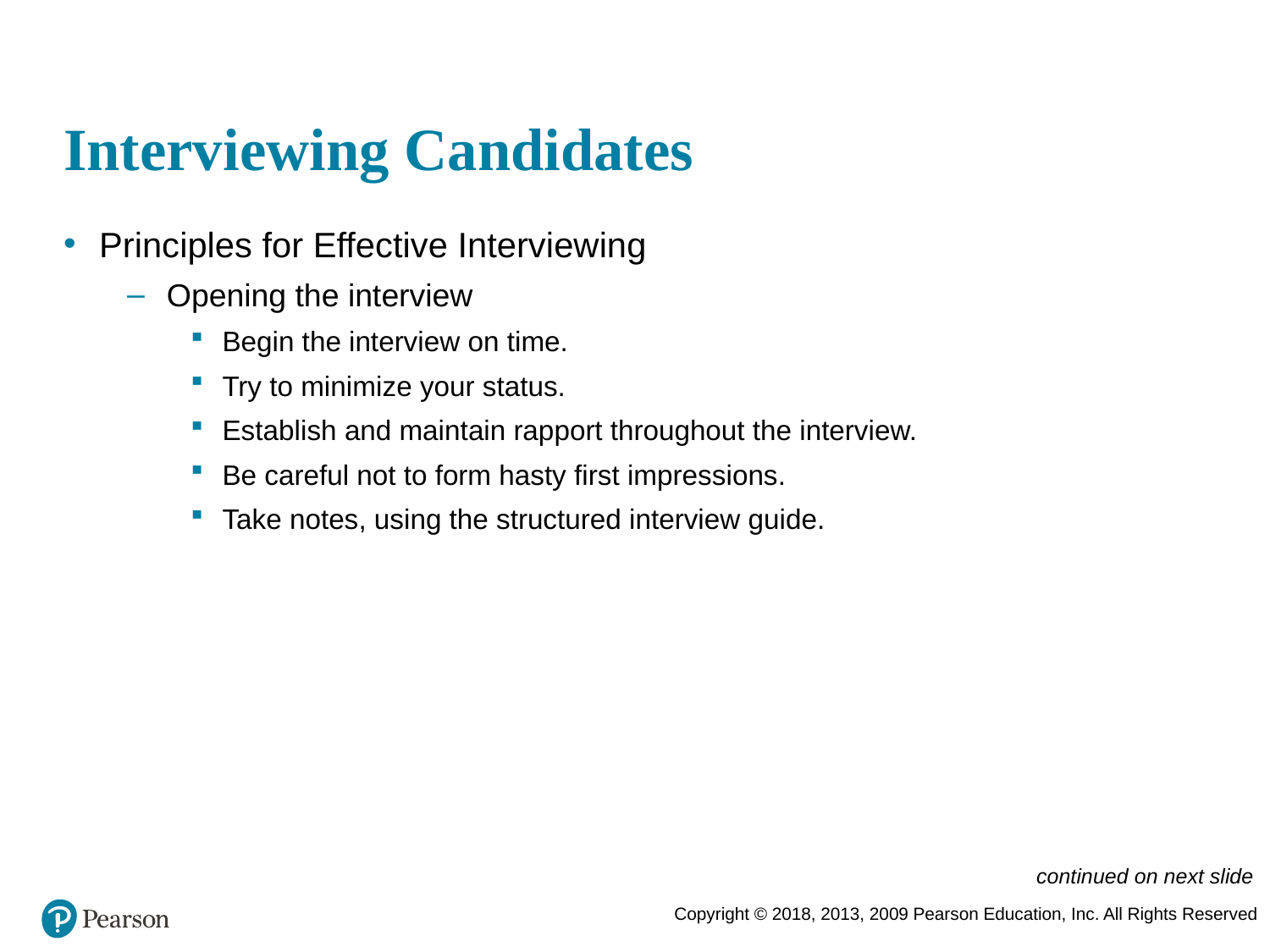

# Interviewing Candidates
Principles for Effective Interviewing
Opening the interview
Begin the interview on time.
Try to minimize your status.
Establish and maintain rapport throughout the interview.
Be careful not to form hasty first impressions.
Take notes, using the structured interview guide.
continued on next slide